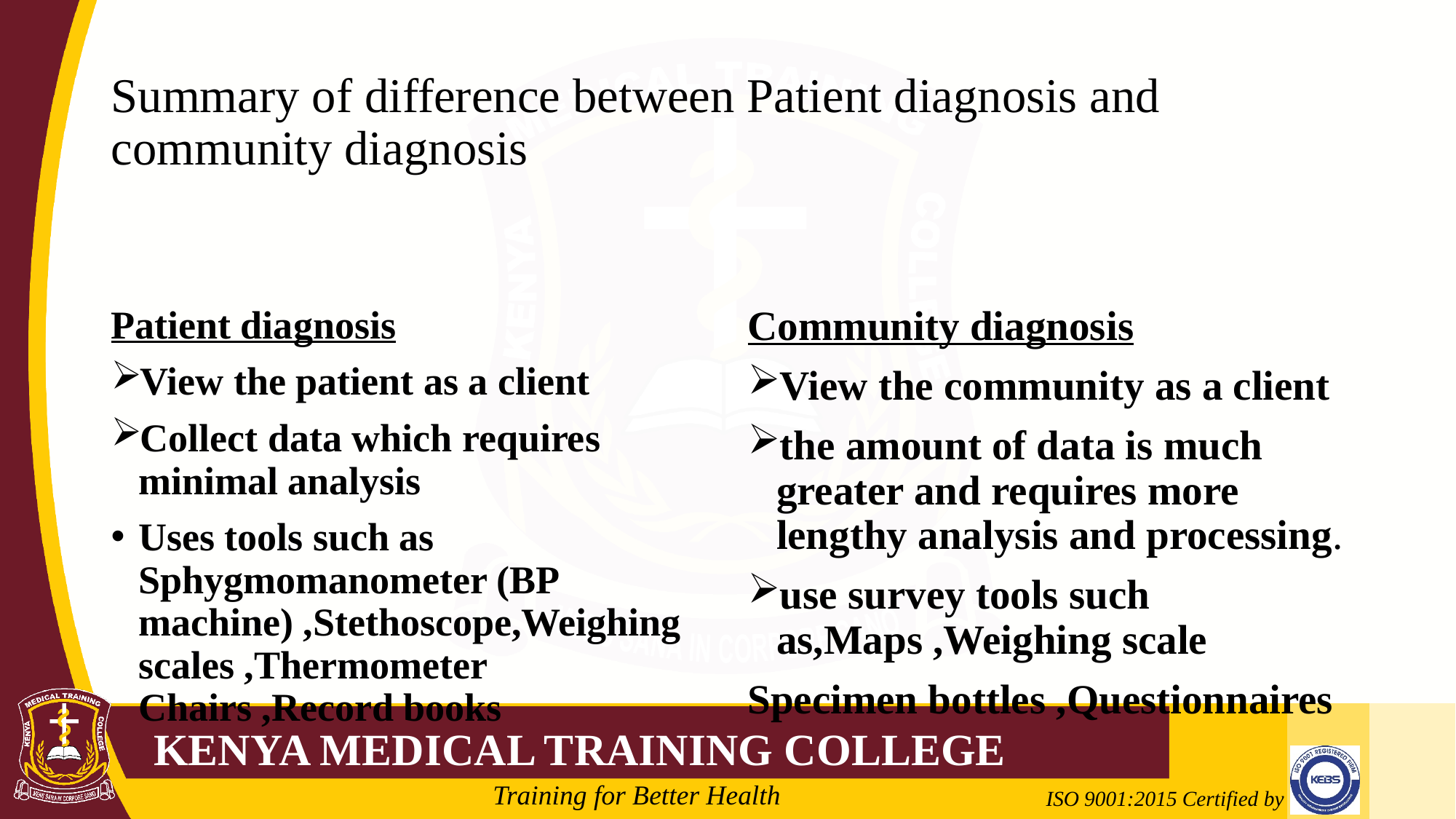

# Summary of difference between Patient diagnosis and community diagnosis

Patient diagnosis
View the patient as a client
Collect data which requires minimal analysis
Uses tools such as Sphygmomanometer (BP machine) ,Stethoscope,Weighing scales ,Thermometer Chairs ,Record books

Community diagnosis
View the community as a client
the amount of data is much greater and requires more lengthy analysis and processing.
use survey tools such as,Maps ,Weighing scale
Specimen bottles ,Questionnaires